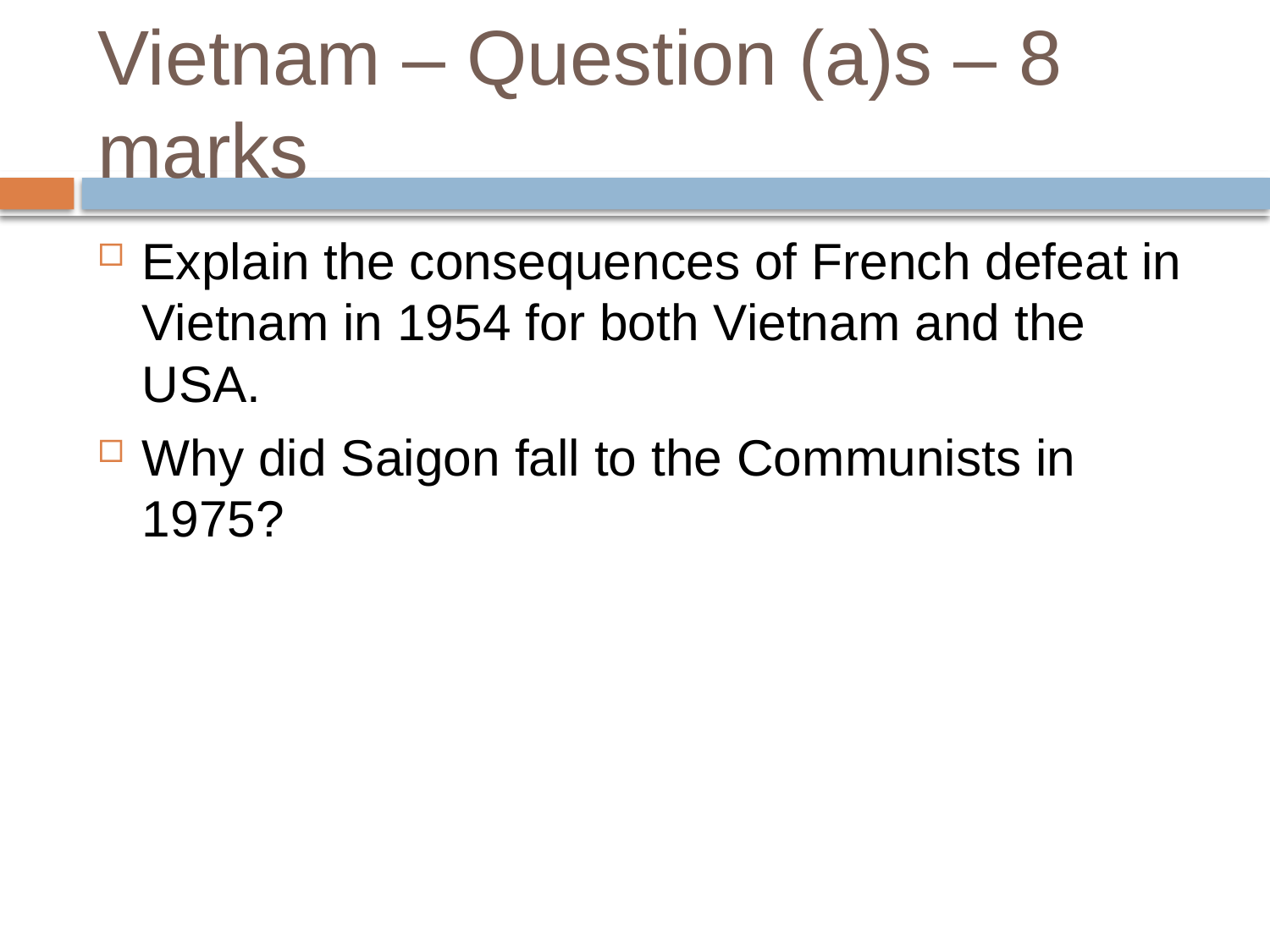

# Vietnam – Question (a)s – 8 marks
Explain the consequences of French defeat in Vietnam in 1954 for both Vietnam and the USA.
Why did Saigon fall to the Communists in 1975?